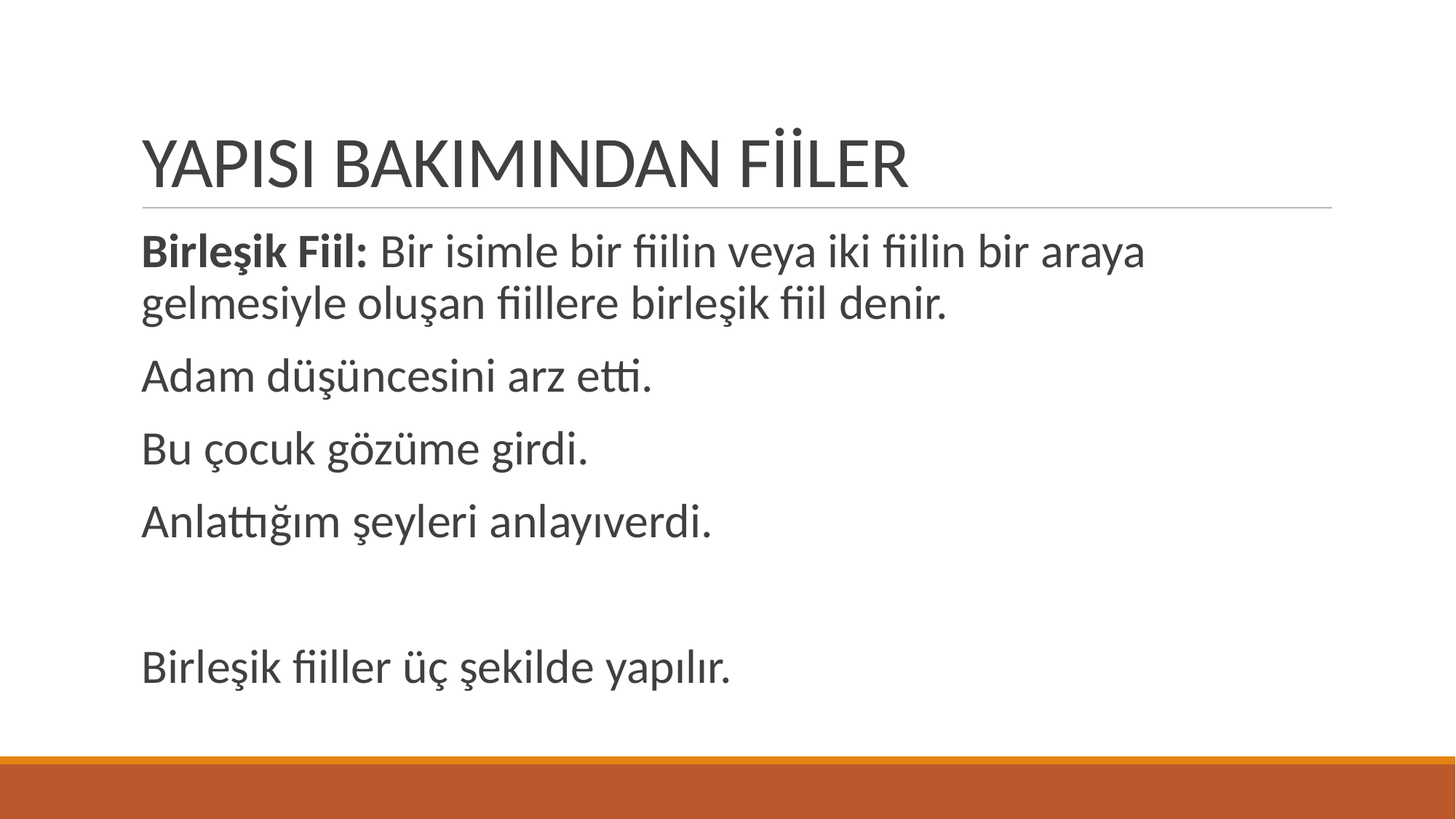

# YAPISI BAKIMINDAN FİİLER
Birleşik Fiil: Bir isimle bir fiilin veya iki fiilin bir araya gelmesiyle oluşan fiillere birleşik fiil denir.
Adam düşüncesini arz etti.
Bu çocuk gözüme girdi.
Anlattığım şeyleri anlayıverdi.

Birleşik fiiller üç şekilde yapılır.